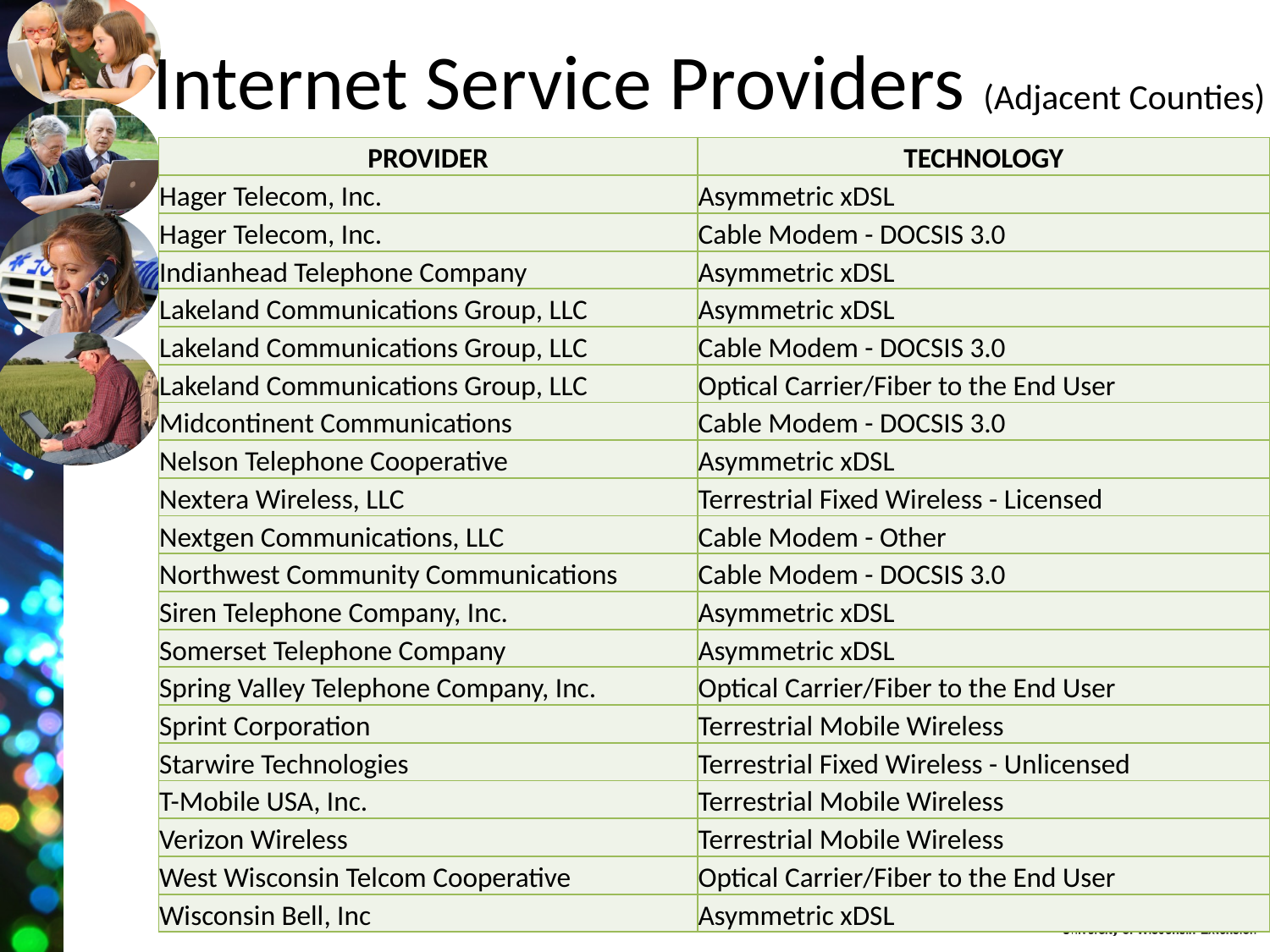

# Internet Service Providers (Adjacent Counties)
| PROVIDER | TECHNOLOGY |
| --- | --- |
| Hager Telecom, Inc. | Asymmetric xDSL |
| Hager Telecom, Inc. | Cable Modem - DOCSIS 3.0 |
| Indianhead Telephone Company | Asymmetric xDSL |
| Lakeland Communications Group, LLC | Asymmetric xDSL |
| Lakeland Communications Group, LLC | Cable Modem - DOCSIS 3.0 |
| Lakeland Communications Group, LLC | Optical Carrier/Fiber to the End User |
| Midcontinent Communications | Cable Modem - DOCSIS 3.0 |
| Nelson Telephone Cooperative | Asymmetric xDSL |
| Nextera Wireless, LLC | Terrestrial Fixed Wireless - Licensed |
| Nextgen Communications, LLC | Cable Modem - Other |
| Northwest Community Communications | Cable Modem - DOCSIS 3.0 |
| Siren Telephone Company, Inc. | Asymmetric xDSL |
| Somerset Telephone Company | Asymmetric xDSL |
| Spring Valley Telephone Company, Inc. | Optical Carrier/Fiber to the End User |
| Sprint Corporation | Terrestrial Mobile Wireless |
| Starwire Technologies | Terrestrial Fixed Wireless - Unlicensed |
| T-Mobile USA, Inc. | Terrestrial Mobile Wireless |
| Verizon Wireless | Terrestrial Mobile Wireless |
| West Wisconsin Telcom Cooperative | Optical Carrier/Fiber to the End User |
| Wisconsin Bell, Inc | Asymmetric xDSL |